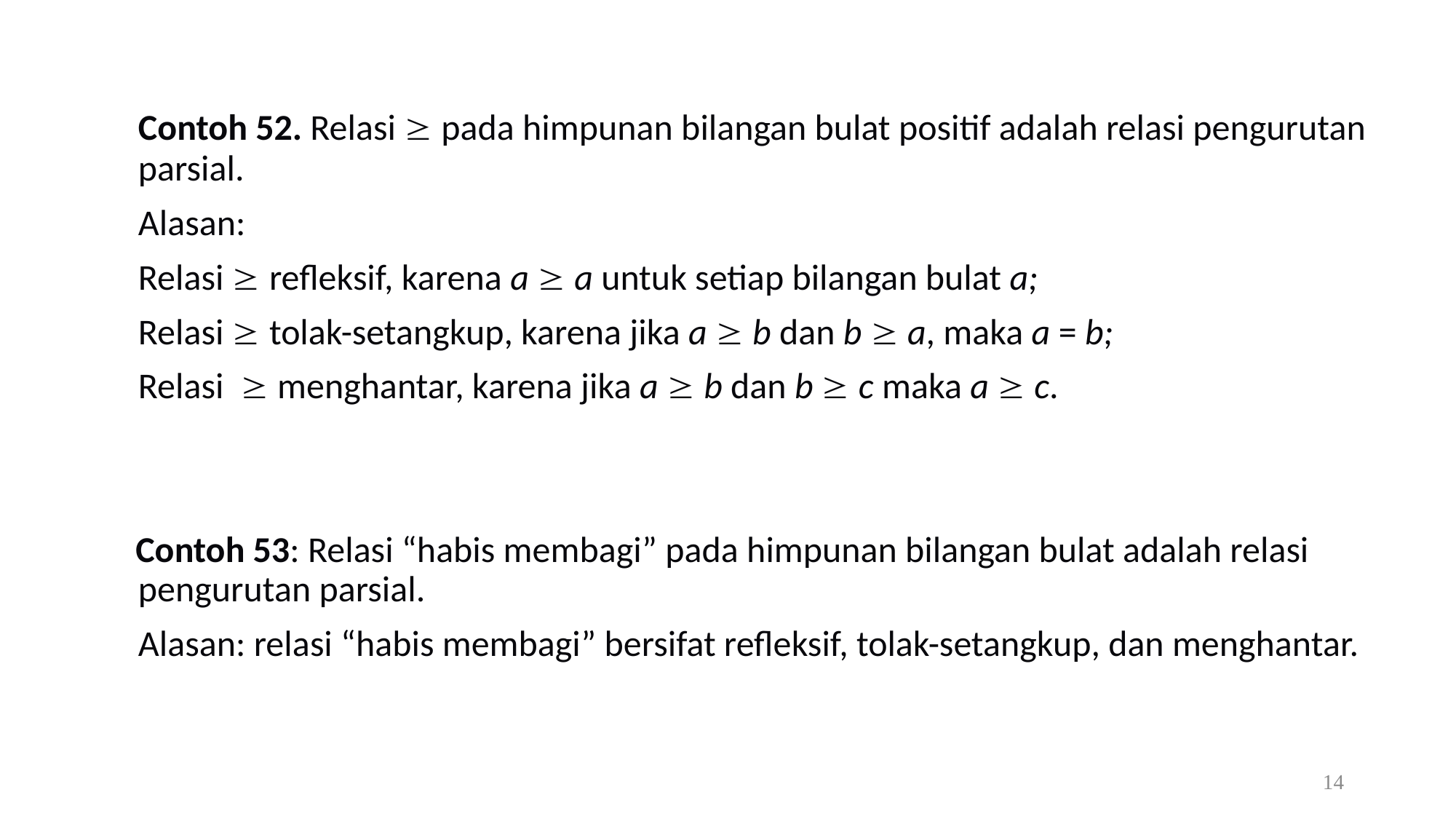

Contoh 52. Relasi ≥ pada himpunan bilangan bulat positif adalah relasi pengurutan parsial.
	Alasan:
	Relasi ≥ refleksif, karena a ≥ a untuk setiap bilangan bulat a;
 	Relasi ≥ tolak-setangkup, karena jika a ≥ b dan b ≥ a, maka a = b;
	Relasi  ≥ menghantar, karena jika a ≥ b dan b ≥ c maka a ≥ c.

   Contoh 53: Relasi “habis membagi” pada himpunan bilangan bulat adalah relasi pengurutan parsial.
	Alasan: relasi “habis membagi” bersifat refleksif, tolak-setangkup, dan menghantar.
14